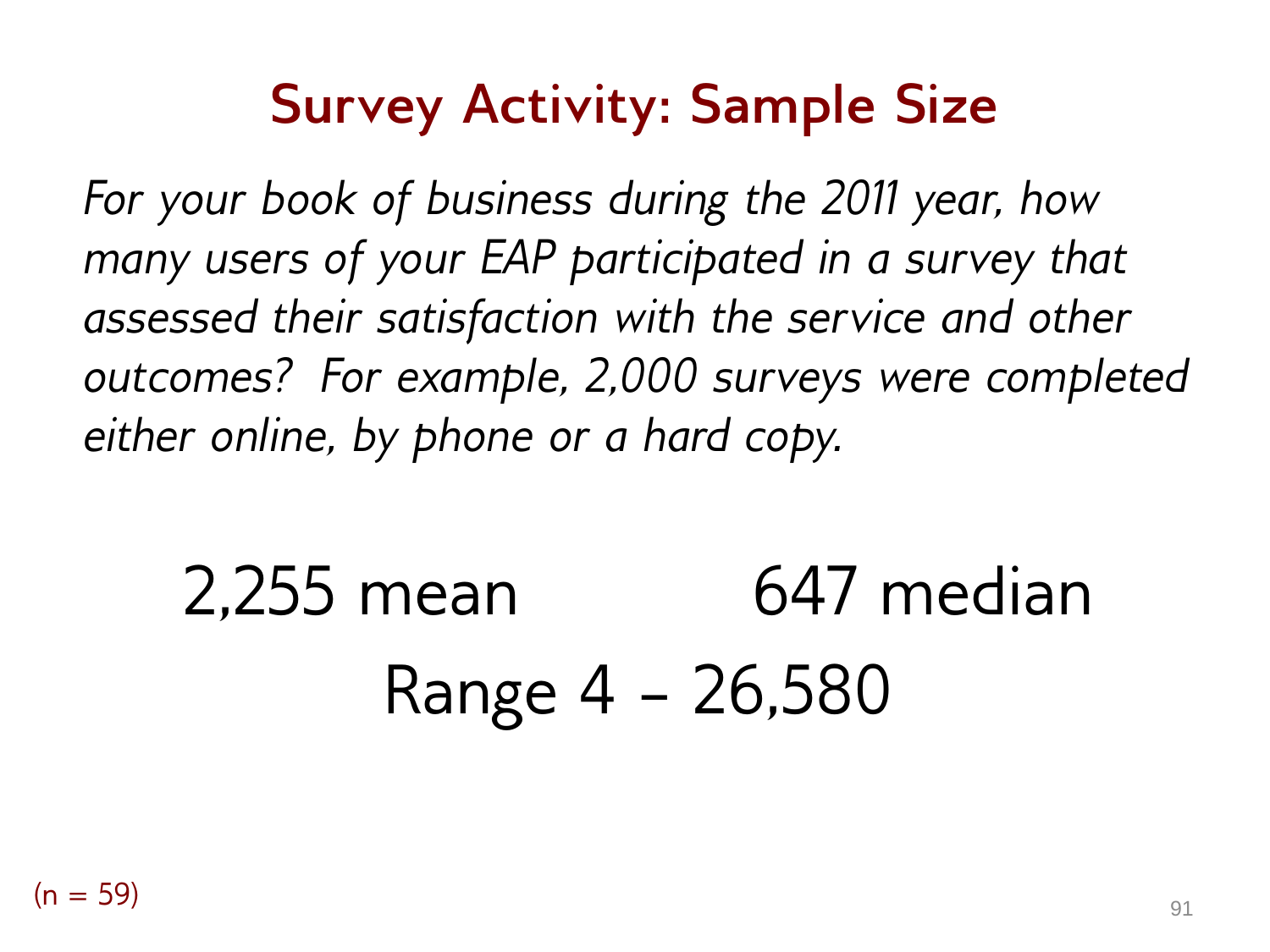

# Survey Activity: Sample Size
For your book of business during the 2011 year, how many users of your EAP participated in a survey that assessed their satisfaction with the service and other outcomes?  For example, 2,000 surveys were completed either online, by phone or a hard copy.

2,255 mean           647 median
Range 4 – 26,580

(n = 59)
91